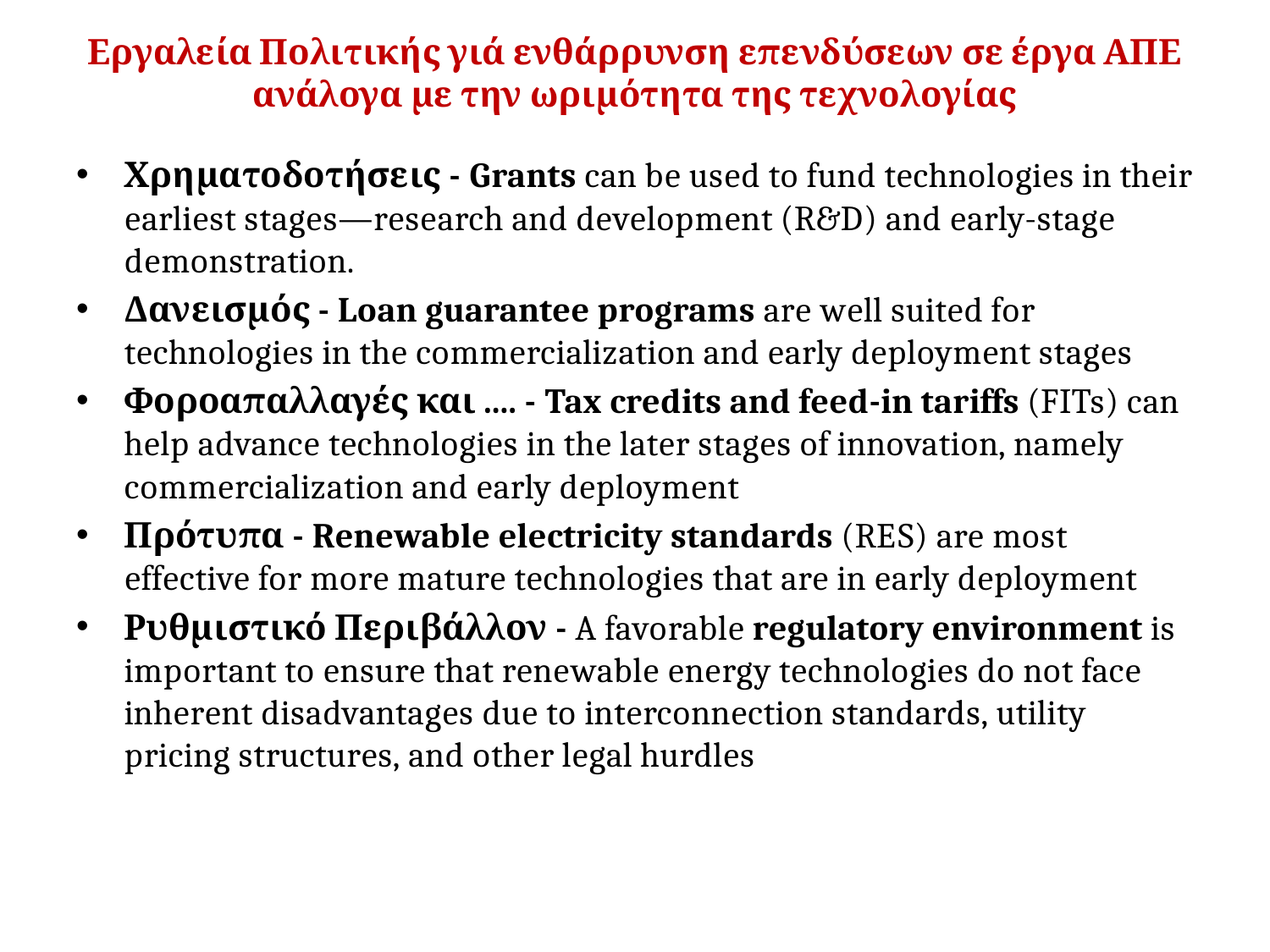

# Εργαλεία Πολιτικής γιά ενθάρρυνση επενδύσεων σε έργα ΑΠΕ ανάλογα με την ωριμότητα της τεχνολογίας
Χρηματοδοτήσεις - Grants can be used to fund technologies in their earliest stages—research and development (R&D) and early-stage demonstration.
Δανεισμός - Loan guarantee programs are well suited for technologies in the commercialization and early deployment stages
Φοροαπαλλαγές και .... - Tax credits and feed-in tariffs (FITs) can help advance technologies in the later stages of innovation, namely commercialization and early deployment
Πρότυπα - Renewable electricity standards (RES) are most effective for more mature technologies that are in early deployment
Ρυθμιστικό Περιβάλλον - A favorable regulatory environment is important to ensure that renewable energy technologies do not face inherent disadvantages due to interconnection standards, utility pricing structures, and other legal hurdles